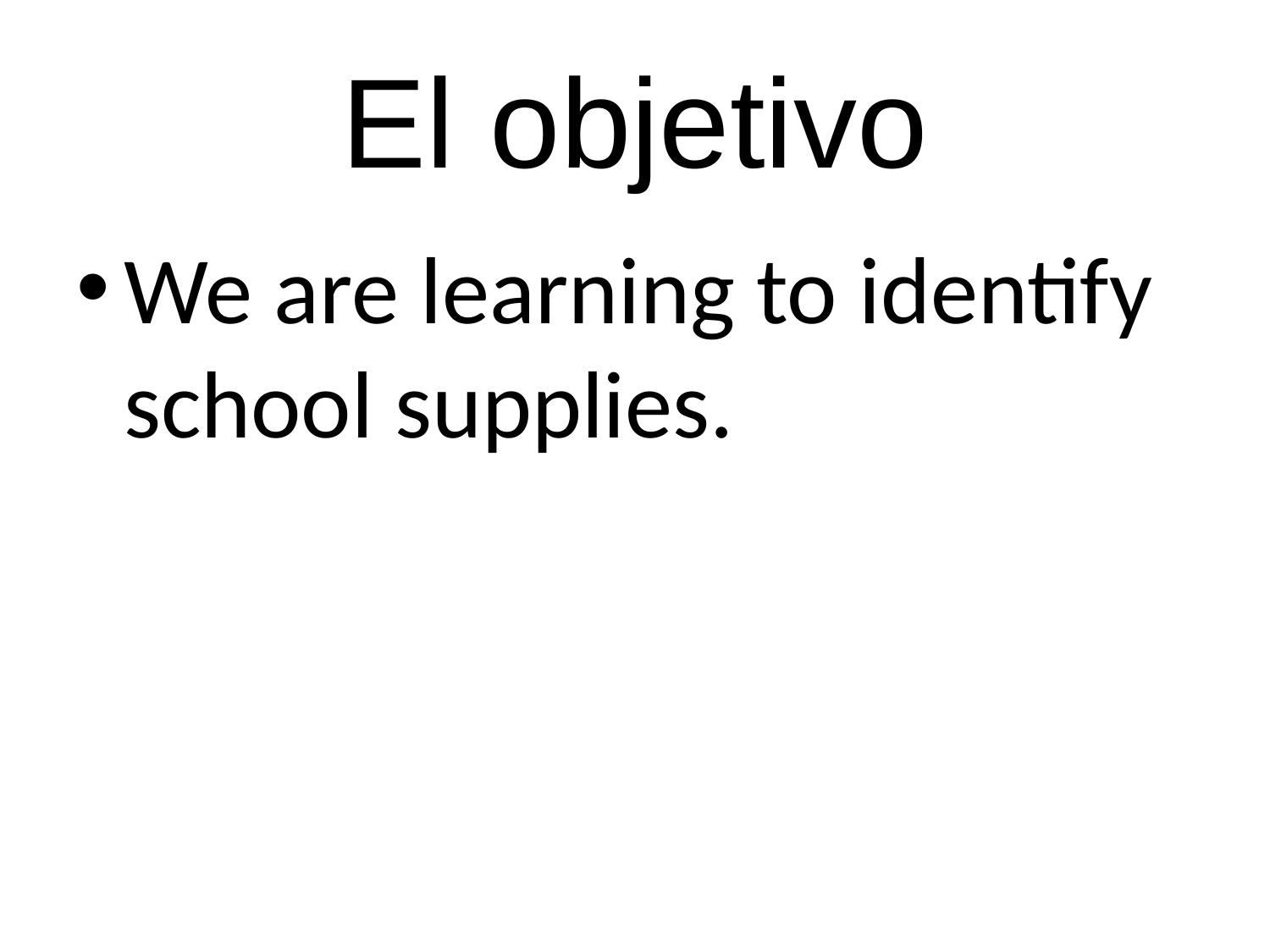

# El objetivo
We are learning to identify school supplies.